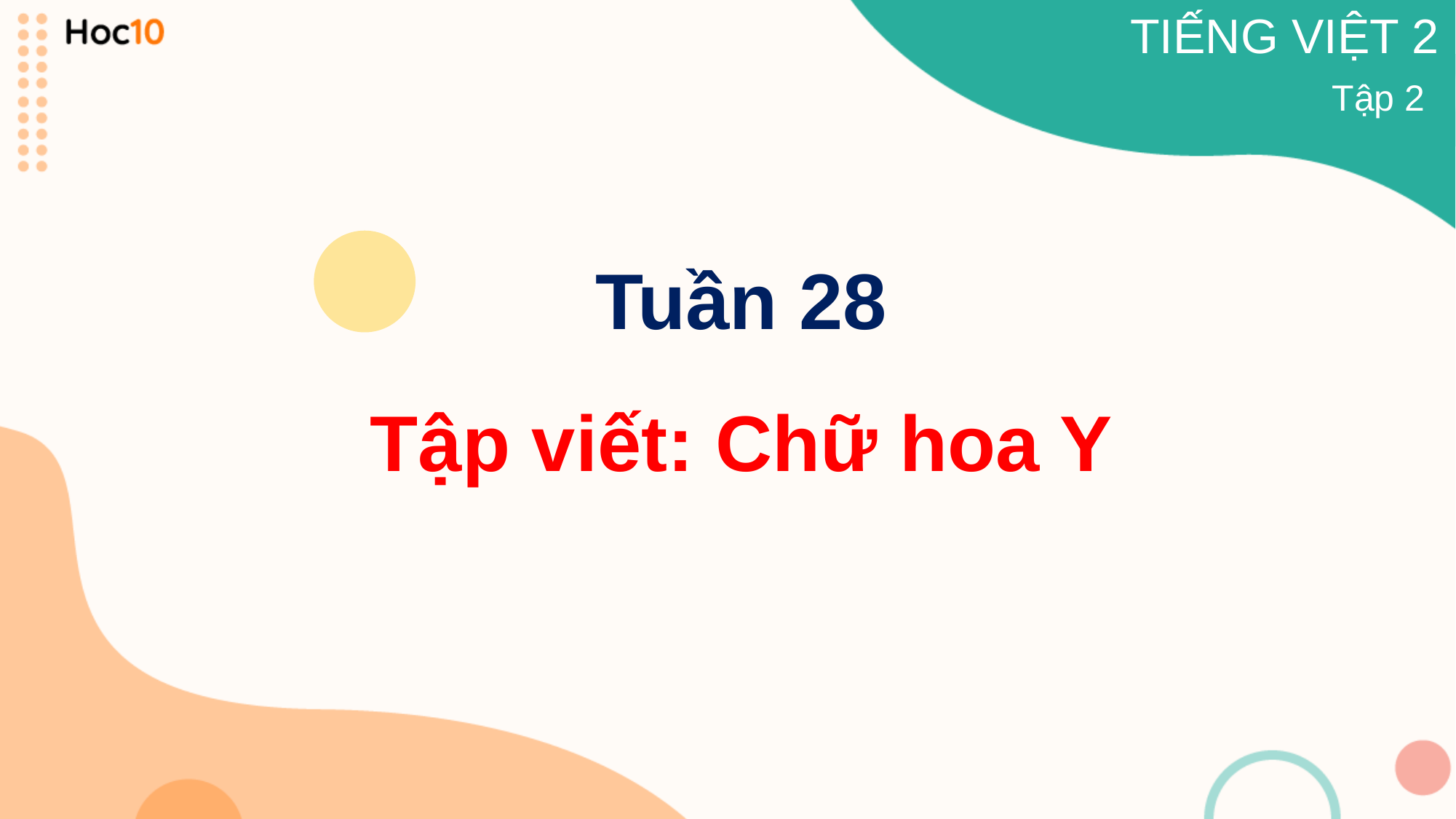

TIẾNG VIỆT 2
Tập 2
Tuần 28
Tập viết: Chữ hoa Y